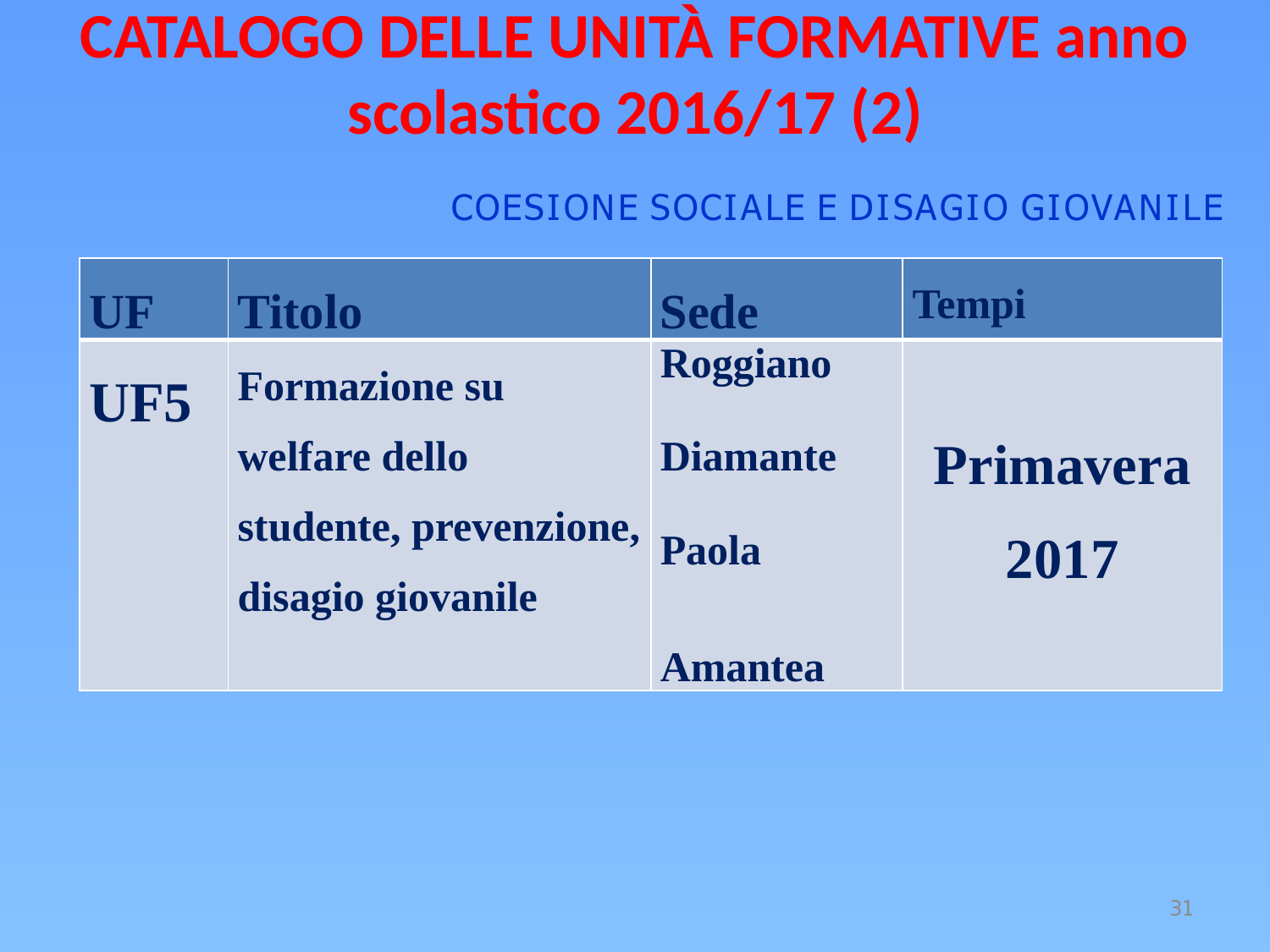

# CATALOGO DELLE UNITÀ FORMATIVE anno scolastico 2016/17 (2)
COESIONE SOCIALE E DISAGIO GIOVANILE
| UF | Titolo | Sede | Tempi |
| --- | --- | --- | --- |
| UF5 | Formazione su welfare dello studente, prevenzione, disagio giovanile | Roggiano Diamante Paola Amantea | Primavera 2017 |
31